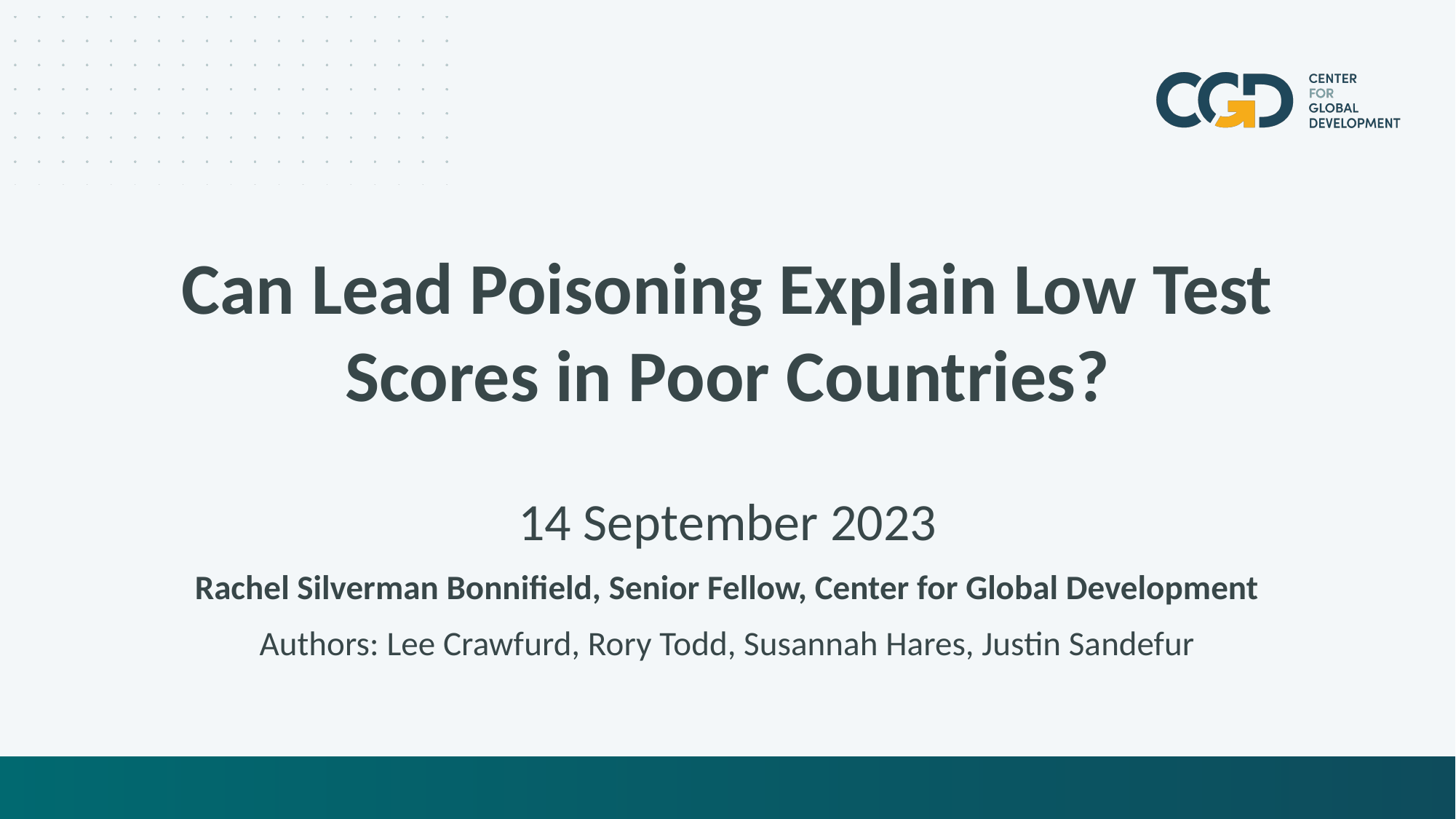

# Can Lead Poisoning Explain Low Test Scores in Poor Countries?
14 September 2023
Rachel Silverman Bonnifield, Senior Fellow, Center for Global Development
Authors: Lee Crawfurd, Rory Todd, Susannah Hares, Justin Sandefur